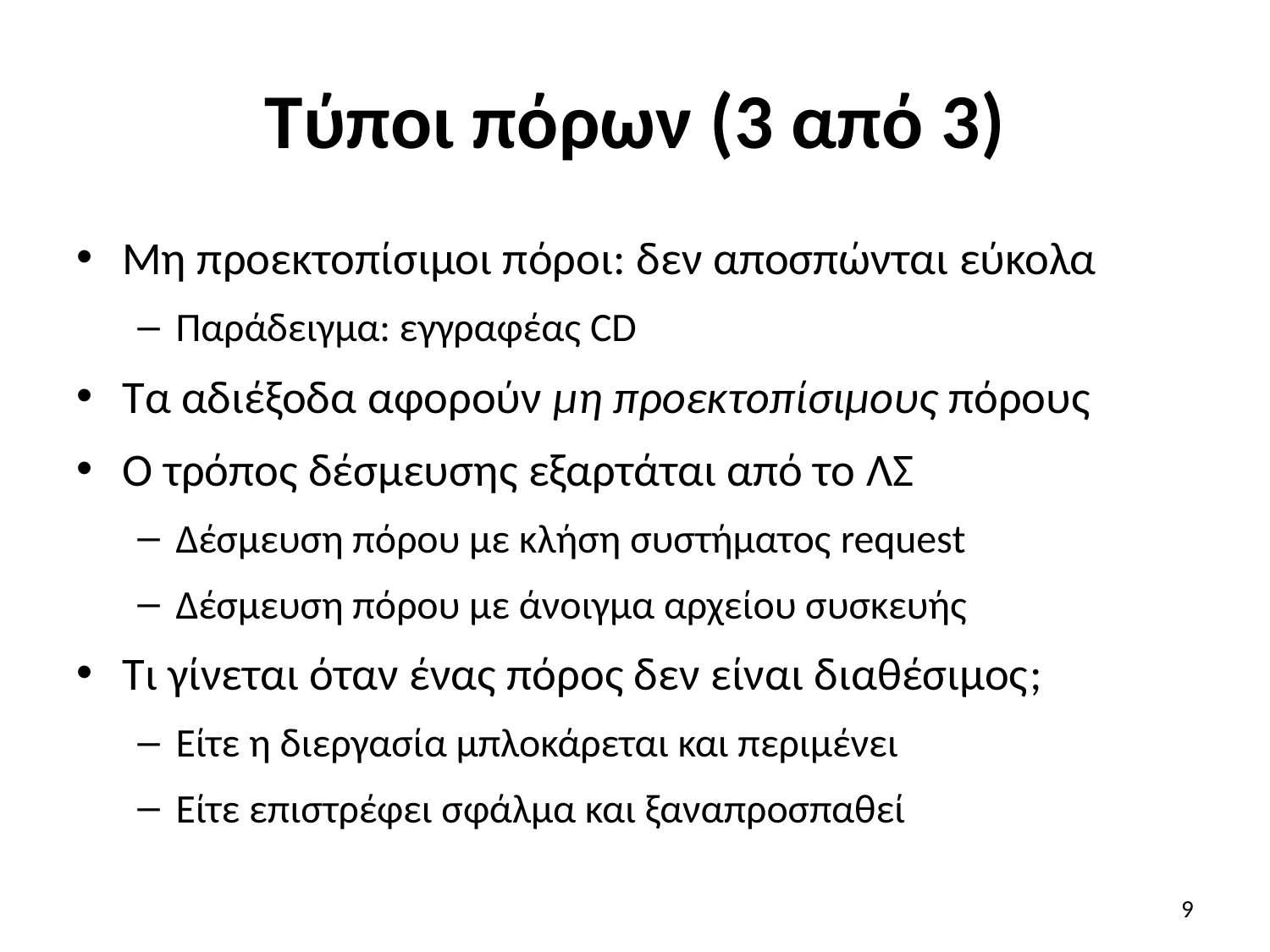

# Τύποι πόρων (3 από 3)
Μη προεκτοπίσιμοι πόροι: δεν αποσπώνται εύκολα
Παράδειγμα: εγγραφέας CD
Τα αδιέξοδα αφορούν μη προεκτοπίσιμους πόρους
Ο τρόπος δέσμευσης εξαρτάται από το ΛΣ
Δέσμευση πόρου με κλήση συστήματος request
Δέσμευση πόρου με άνοιγμα αρχείου συσκευής
Τι γίνεται όταν ένας πόρος δεν είναι διαθέσιμος;
Είτε η διεργασία μπλοκάρεται και περιμένει
Είτε επιστρέφει σφάλμα και ξαναπροσπαθεί
9